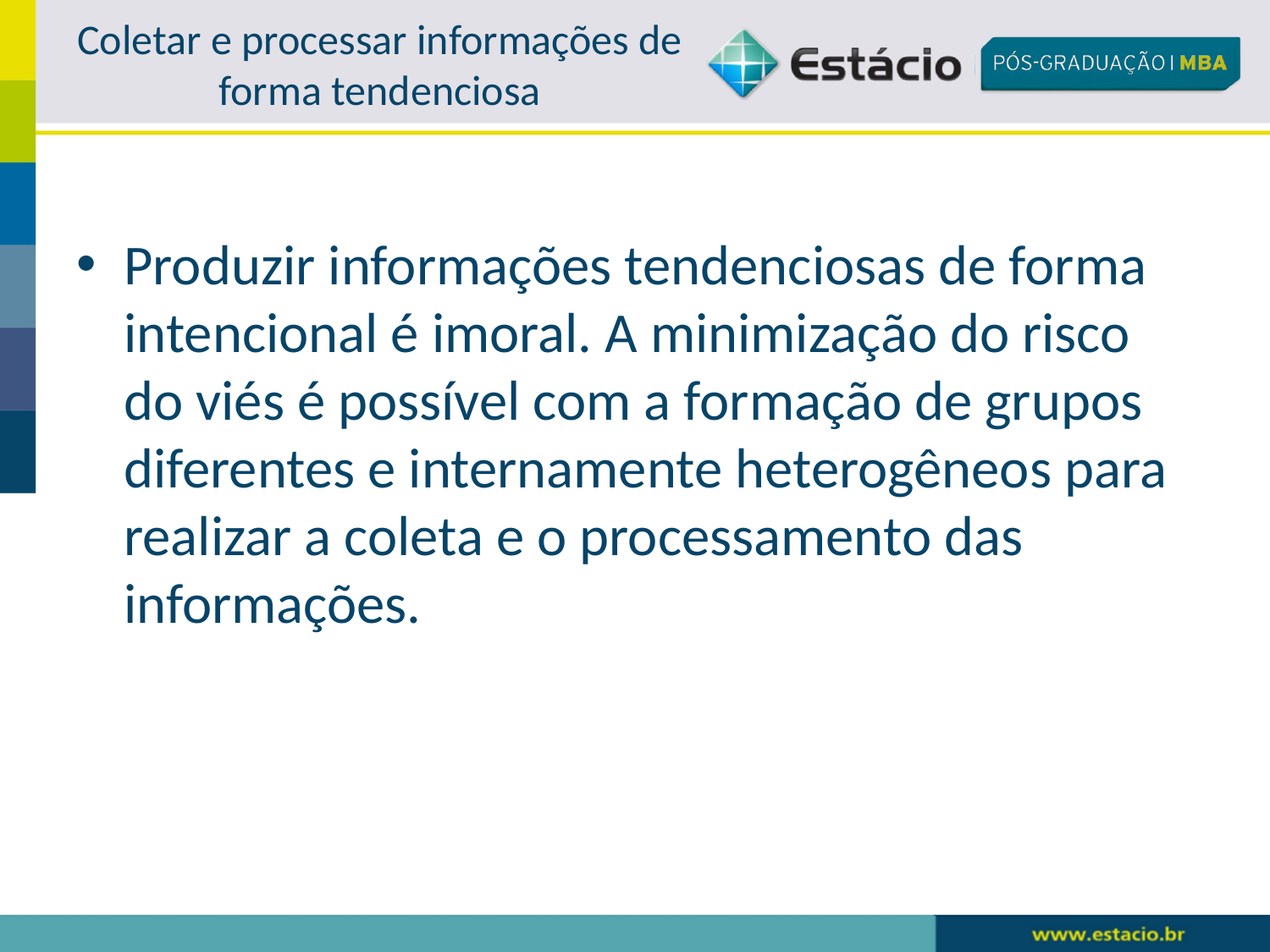

# Coletar e processar informações de forma tendenciosa
Produzir informações tendenciosas de forma intencional é imoral. A minimização do risco do viés é possível com a formação de grupos diferentes e internamente heterogêneos para realizar a coleta e o processamento das informações.